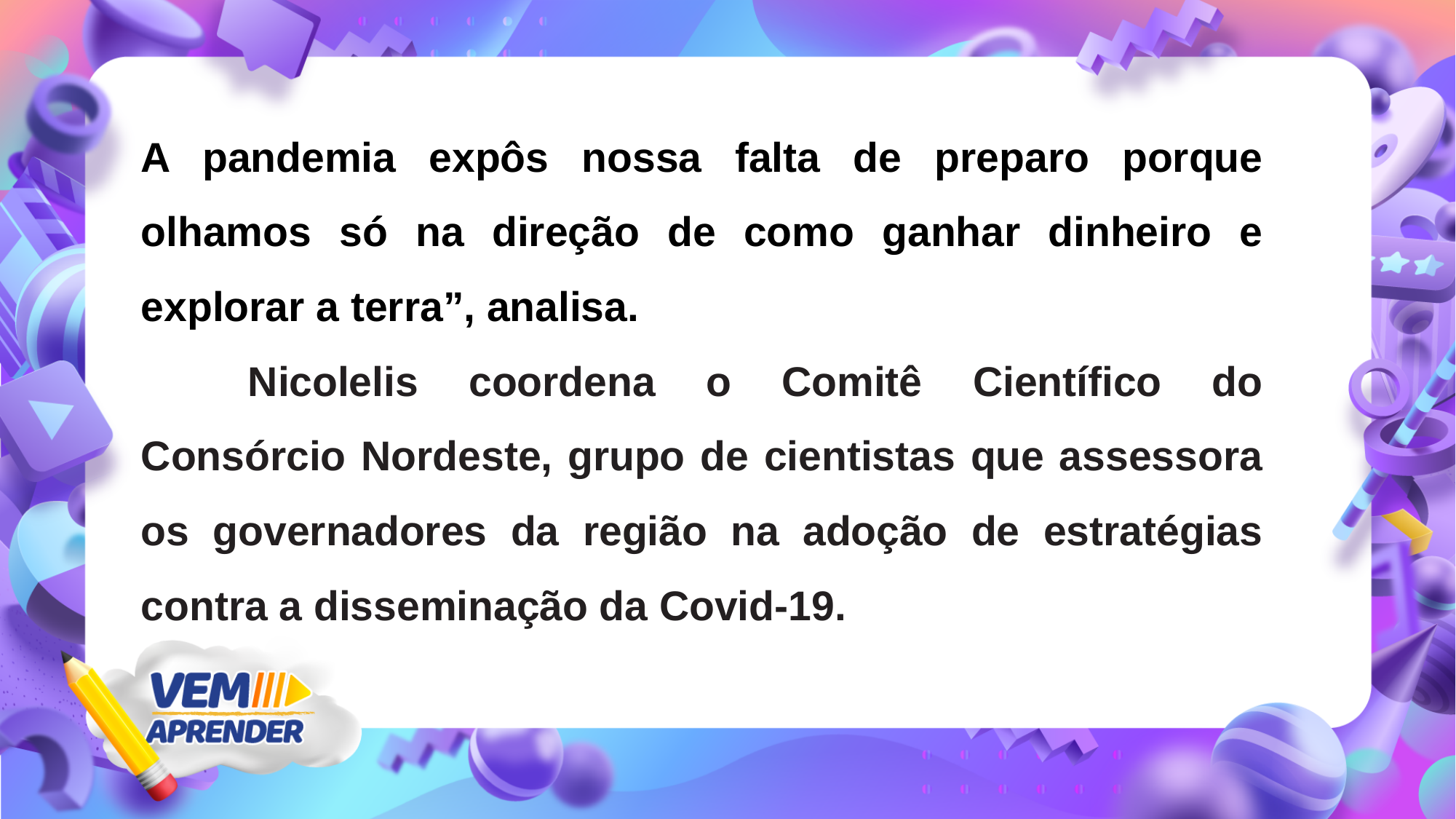

A pandemia expôs nossa falta de preparo porque olhamos só na direção de como ganhar dinheiro e explorar a terra”, analisa.
	Nicolelis coordena o Comitê Científico do Consórcio Nordeste, grupo de cientistas que assessora os governadores da região na adoção de estratégias contra a disseminação da Covid-19.